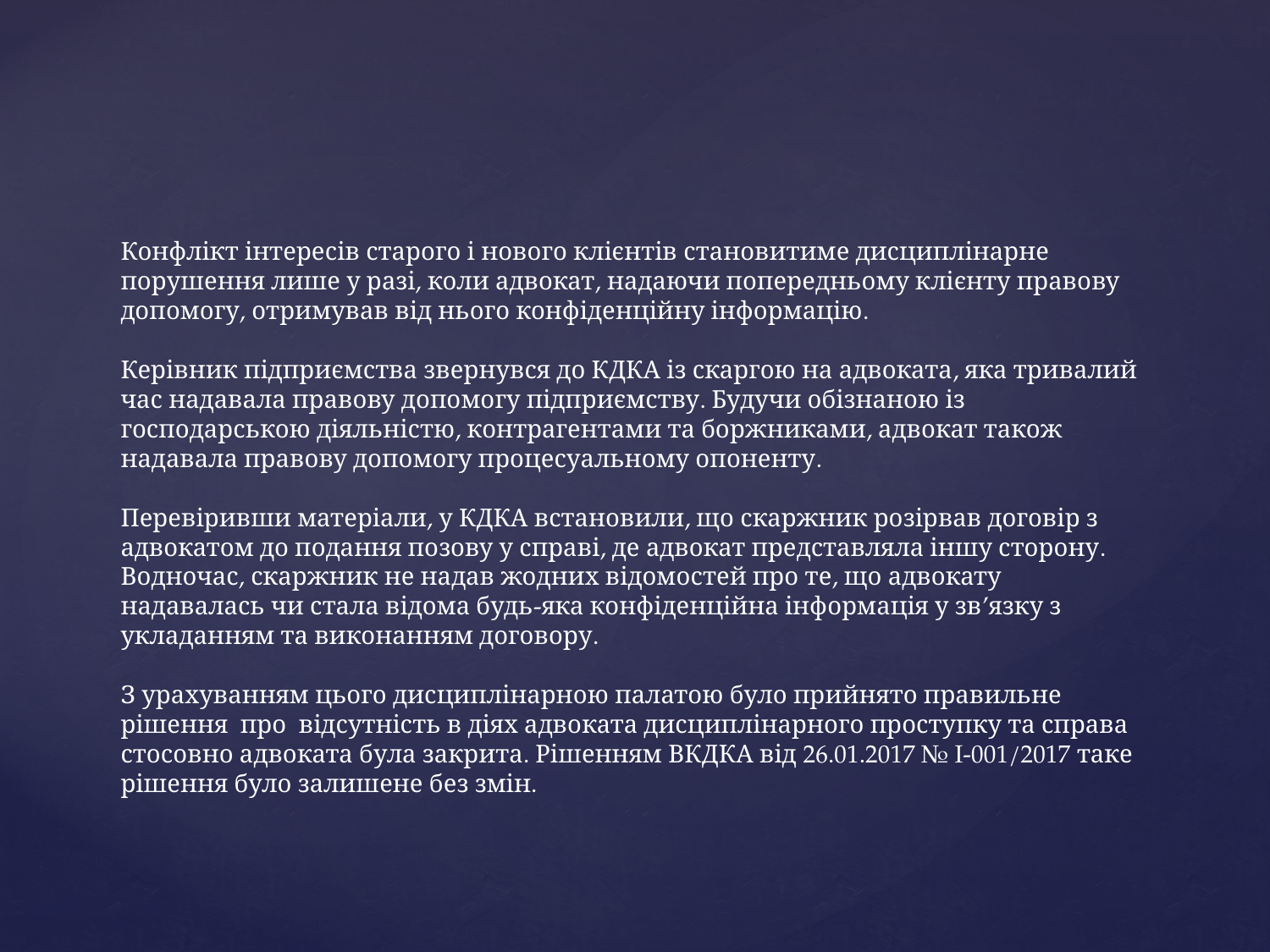

# Конфлікт інтересів старого і нового клієнтів становитиме дисциплінарне порушення лише у разі, коли адвокат, надаючи попередньому клієнту правову допомогу, отримував від нього конфіденційну інформацію. Керівник підприємства звернувся до КДКА із скаргою на адвоката, яка тривалий час надавала правову допомогу підприємству. Будучи обізнаною із господарською діяльністю, контрагентами та боржниками, адвокат також надавала правову допомогу процесуальному опоненту. Перевіривши матеріали, у КДКА встановили, що скаржник розірвав договір з адвокатом до подання позову у справі, де адвокат представляла іншу сторону. Водночас, скаржник не надав жодних відомостей про те, що адвокату надавалась чи стала відома будь-яка конфіденційна інформація у зв’язку з укладанням та виконанням договору. З урахуванням цього дисциплінарною палатою було прийнято правильне рішення  про  відсутність в діях адвоката дисциплінарного проступку та справа стосовно адвоката була закрита. Рішенням ВКДКА від 26.01.2017 № I-001/2017 таке рішення було залишене без змін.